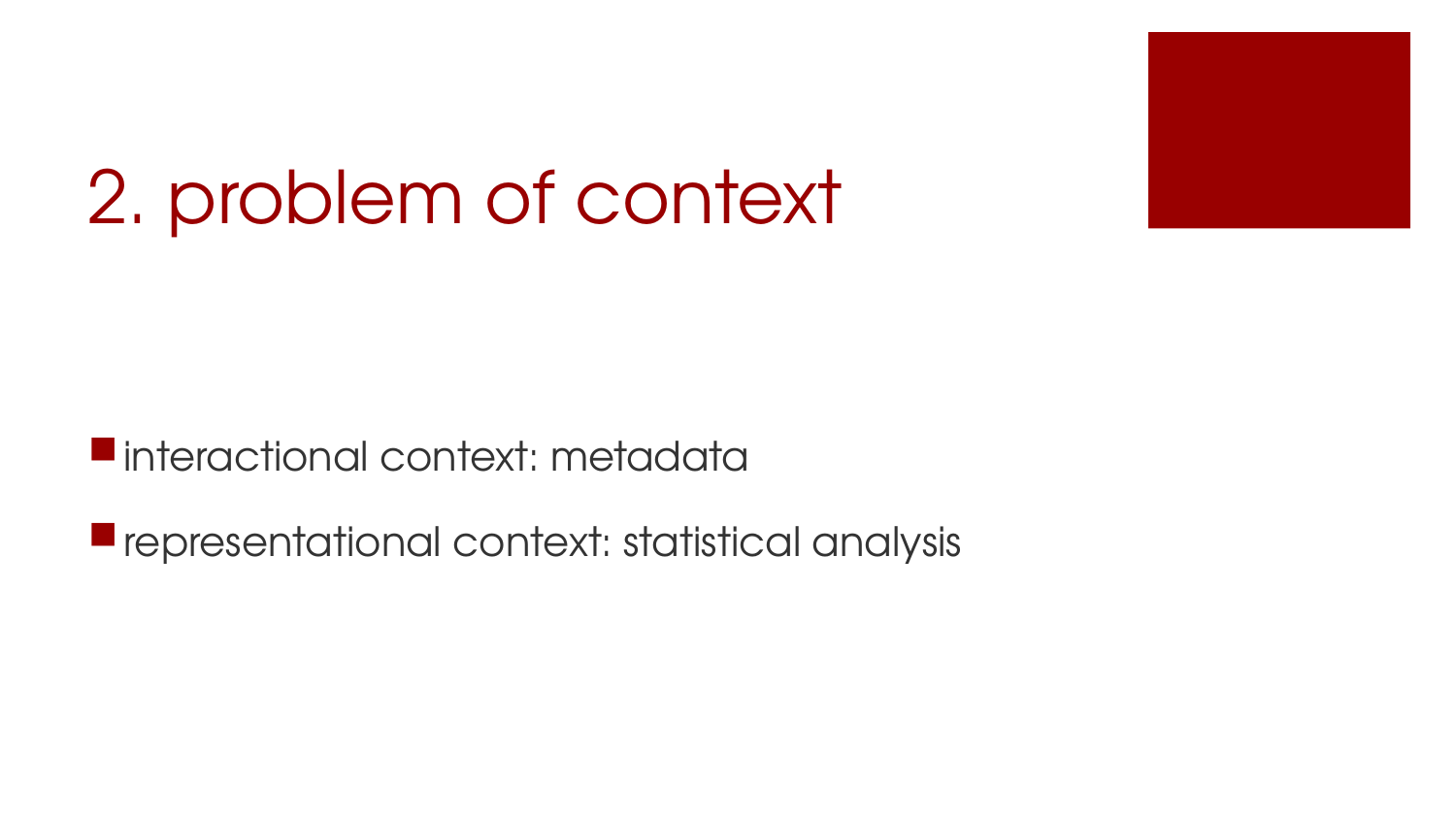

# 2. problem of context
interactional context: metadata
representational context: statistical analysis